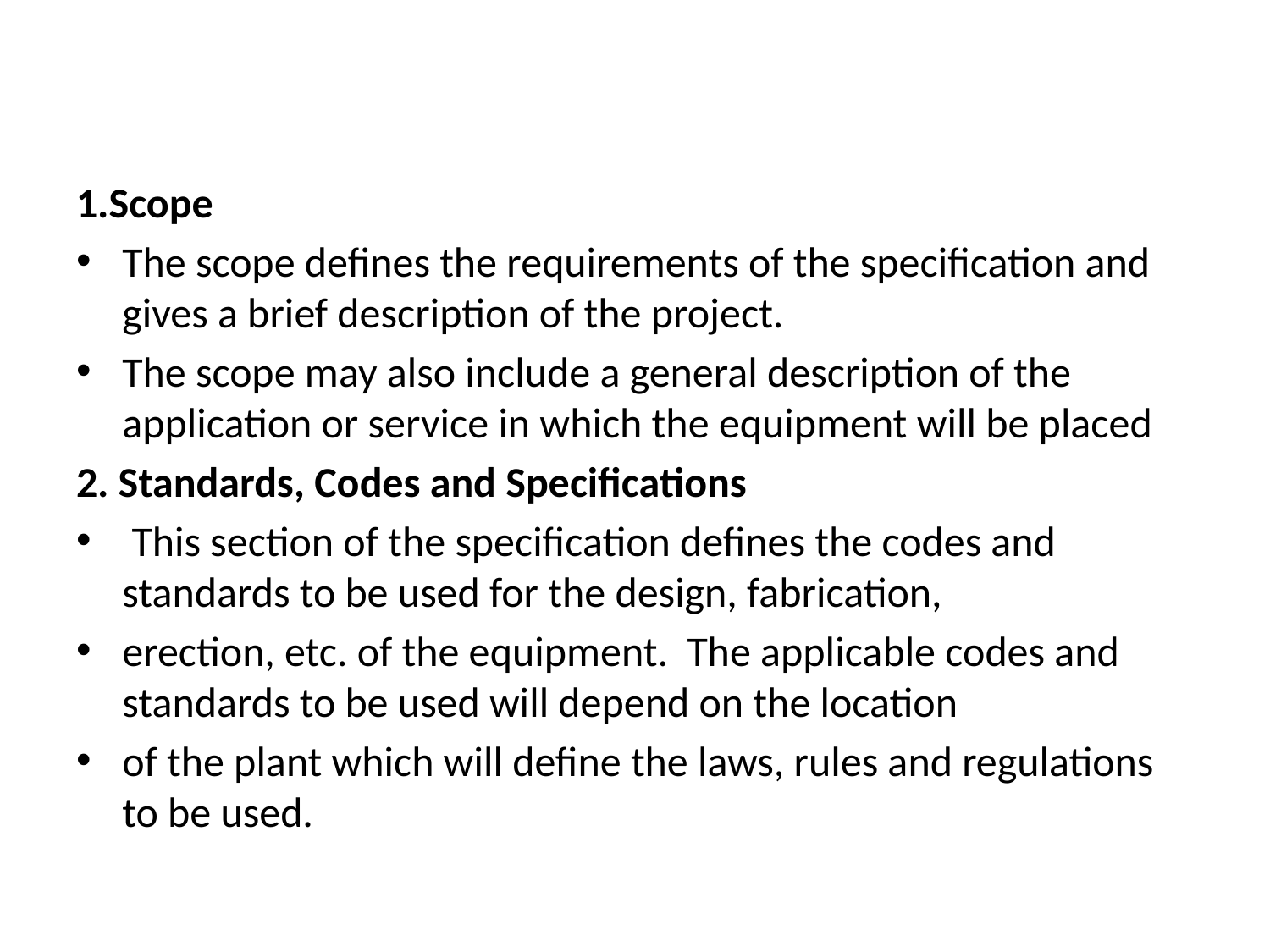

1.Scope
The scope defines the requirements of the specification and gives a brief description of the project.
The scope may also include a general description of the application or service in which the equipment will be placed
2. Standards, Codes and Specifications
 This section of the specification defines the codes and standards to be used for the design, fabrication,
erection, etc. of the equipment.  The applicable codes and standards to be used will depend on the location
of the plant which will define the laws, rules and regulations to be used.